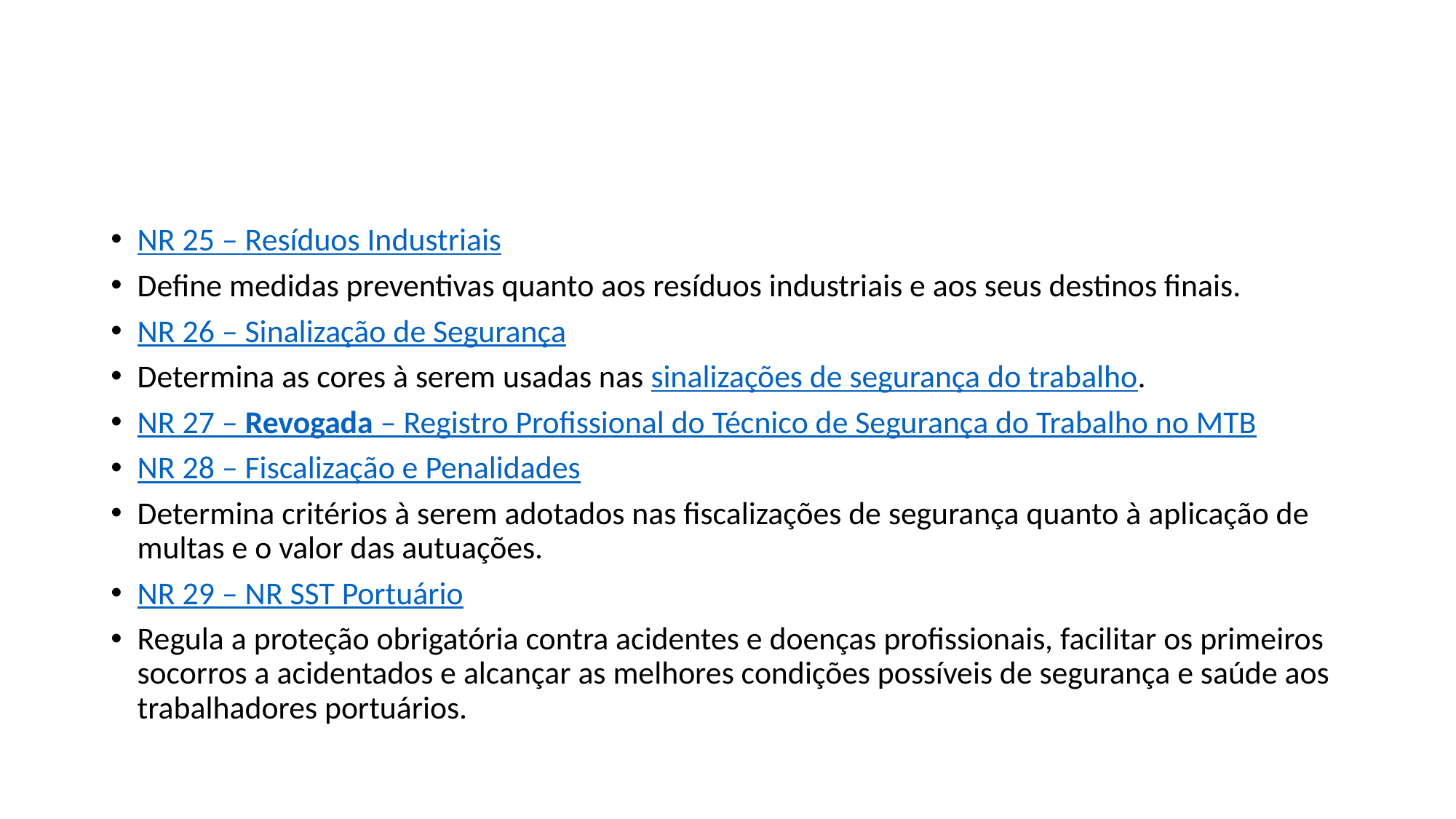

#
NR 25 – Resíduos Industriais
Define medidas preventivas quanto aos resíduos industriais e aos seus destinos finais.
NR 26 – Sinalização de Segurança
Determina as cores à serem usadas nas sinalizações de segurança do trabalho.
NR 27 – Revogada – Registro Profissional do Técnico de Segurança do Trabalho no MTB
NR 28 – Fiscalização e Penalidades
Determina critérios à serem adotados nas fiscalizações de segurança quanto à aplicação de multas e o valor das autuações.
NR 29 – NR SST Portuário
Regula a proteção obrigatória contra acidentes e doenças profissionais, facilitar os primeiros socorros a acidentados e alcançar as melhores condições possíveis de segurança e saúde aos trabalhadores portuários.